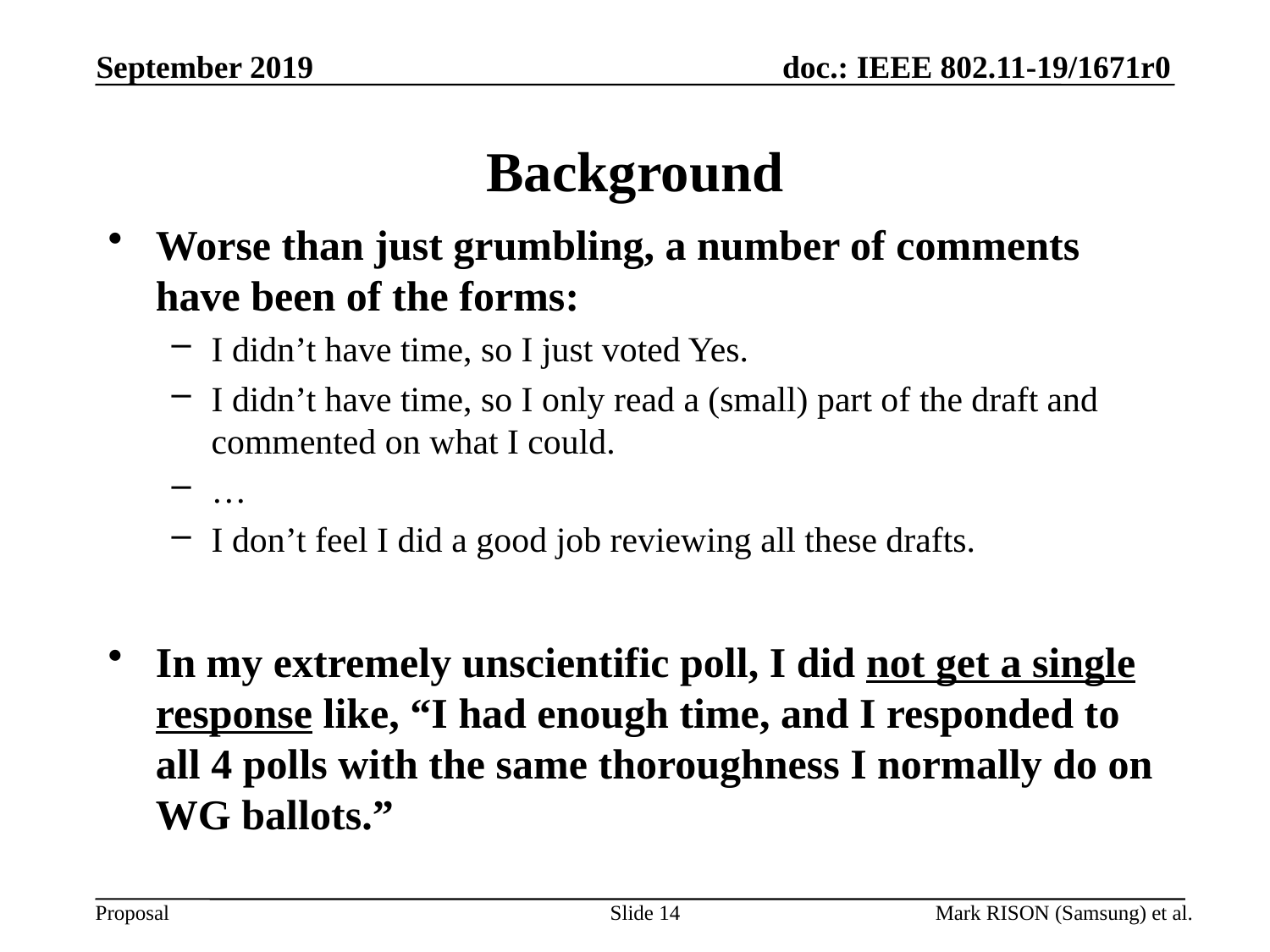

# Background
Worse than just grumbling, a number of comments have been of the forms:
I didn’t have time, so I just voted Yes.
I didn’t have time, so I only read a (small) part of the draft and commented on what I could.
…
I don’t feel I did a good job reviewing all these drafts.

In my extremely unscientific poll, I did not get a single response like, “I had enough time, and I responded to all 4 polls with the same thoroughness I normally do on WG ballots.”